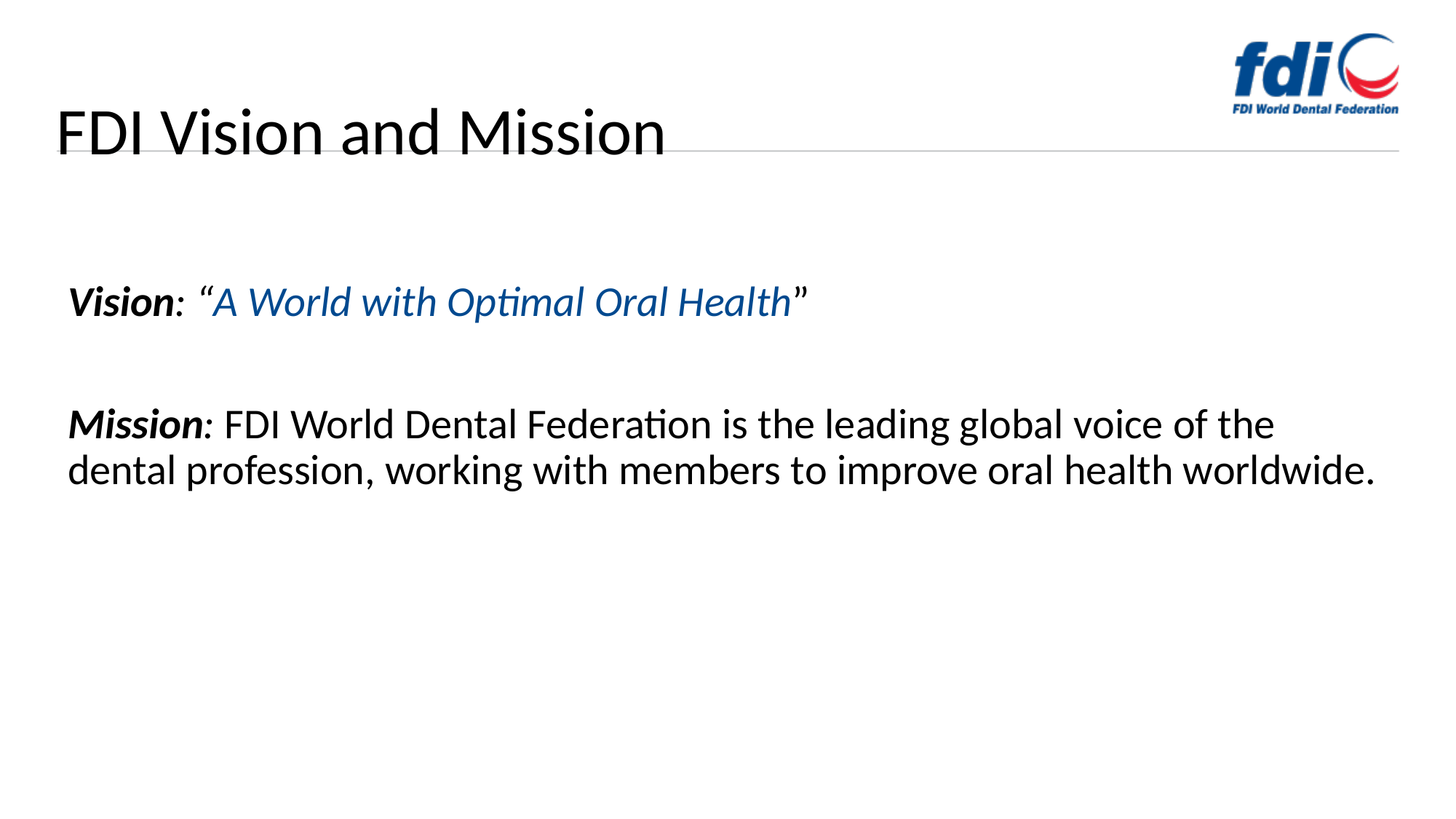

# FDI Vision and Mission
Vision: “A World with Optimal Oral Health”

Mission: FDI World Dental Federation is the leading global voice of the dental profession, working with members to improve oral health worldwide.